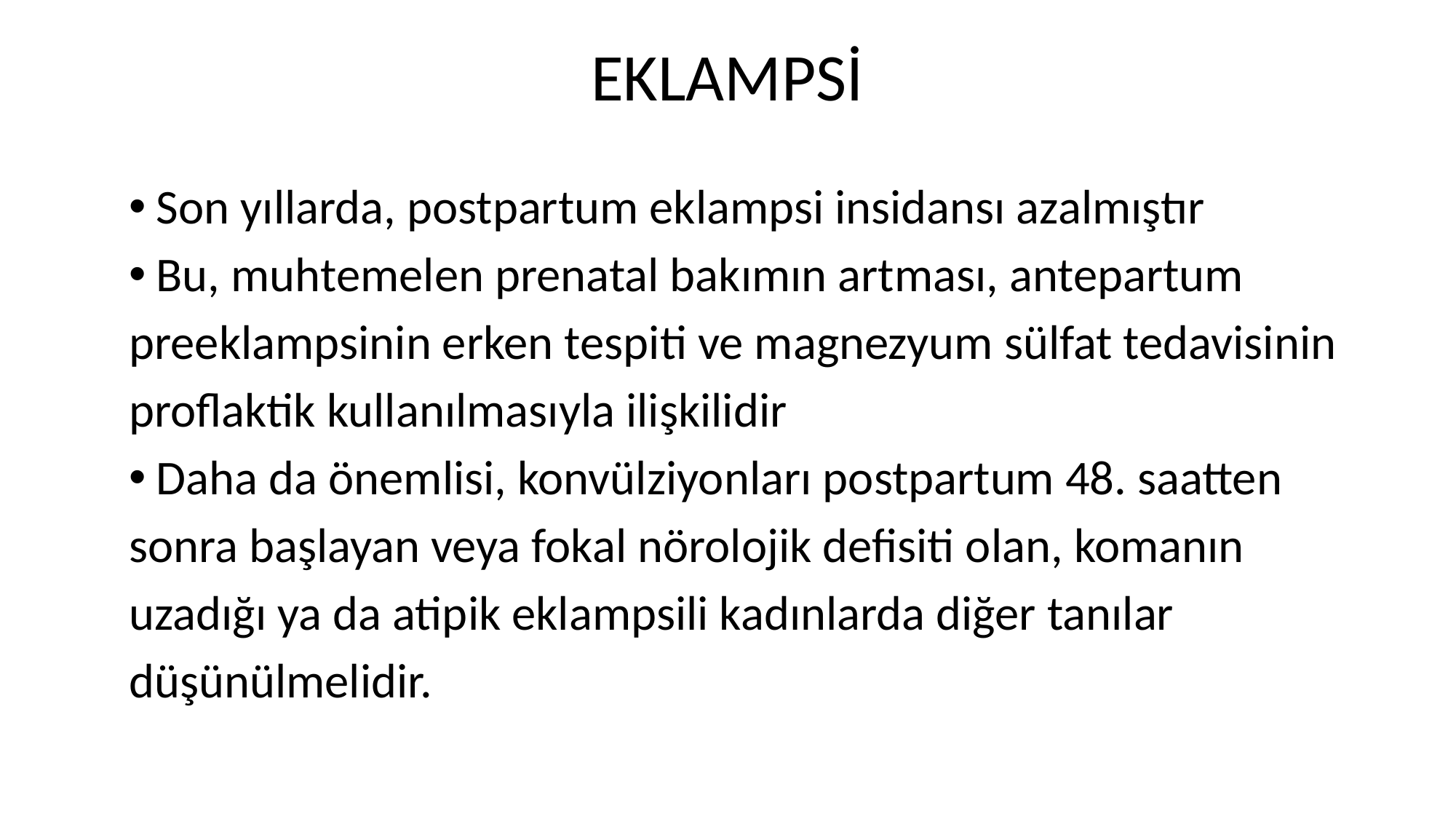

# EKLAMPSİ
Son yıllarda, postpartum eklampsi insidansı azalmıştır
Bu, muhtemelen prenatal bakımın artması, antepartum
preeklampsinin erken tespiti ve magnezyum sülfat tedavisinin
proflaktik kullanılmasıyla ilişkilidir
Daha da önemlisi, konvülziyonları postpartum 48. saatten
sonra başlayan veya fokal nörolojik defisiti olan, komanın
uzadığı ya da atipik eklampsili kadınlarda diğer tanılar
düşünülmelidir.